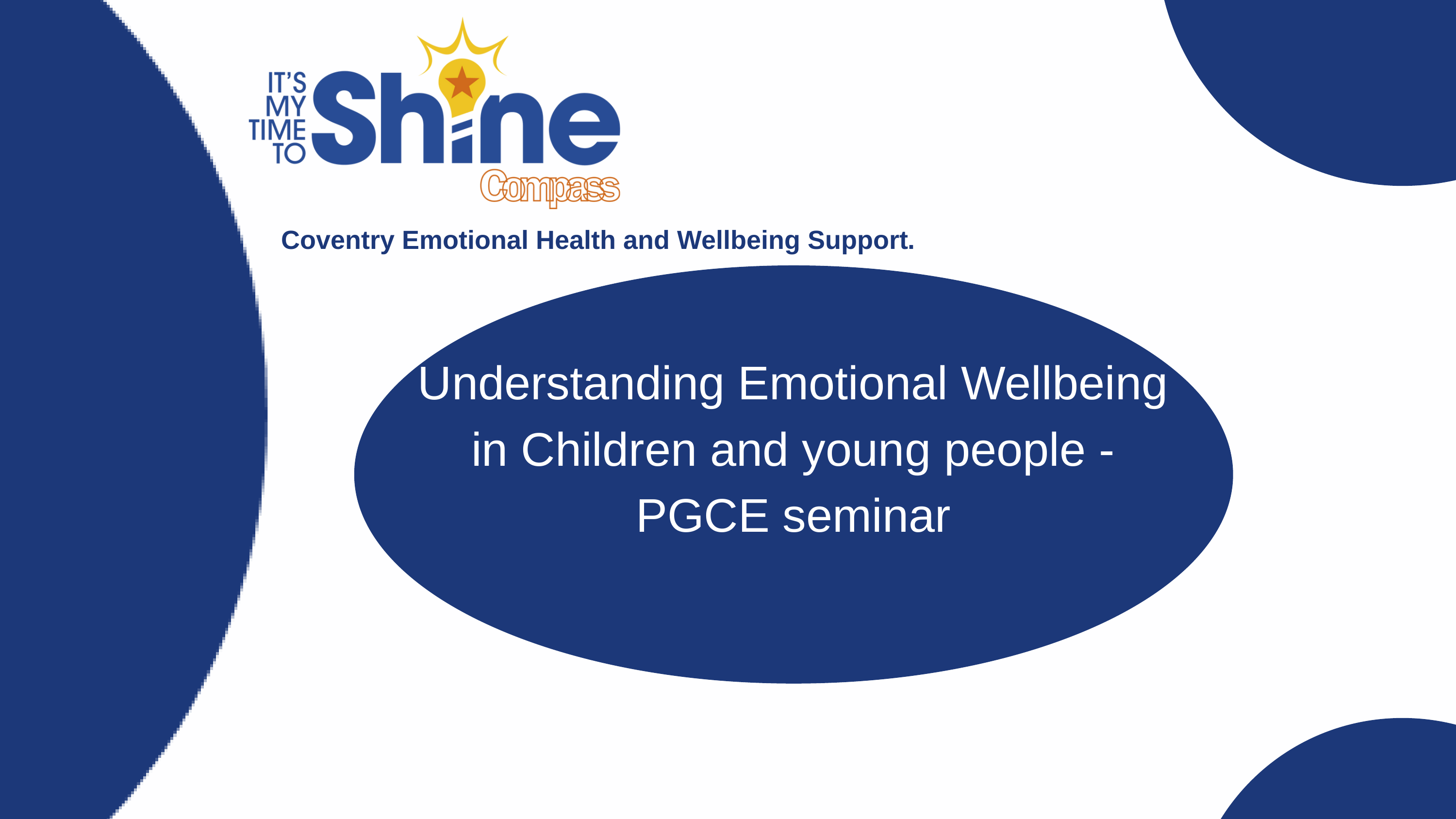

Coventry Emotional Health and Wellbeing Support.

Understanding Emotional Wellbeing in Children and young people - PGCE seminar